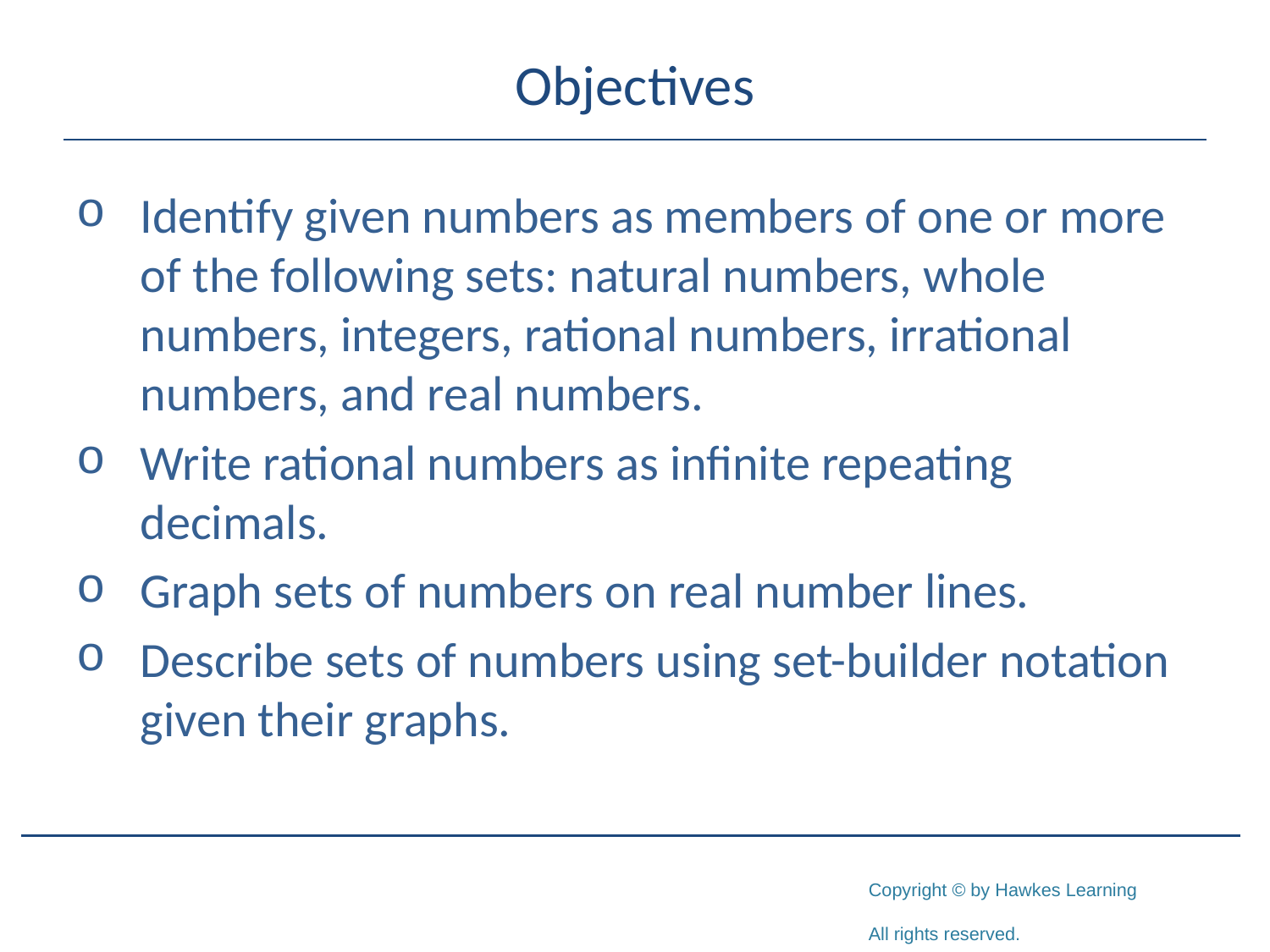

# Objectives
Identify given numbers as members of one or more of the following sets: natural numbers, whole numbers, integers, rational numbers, irrational numbers, and real numbers.
Write rational numbers as infinite repeating decimals.
Graph sets of numbers on real number lines.
Describe sets of numbers using set-builder notation given their graphs.